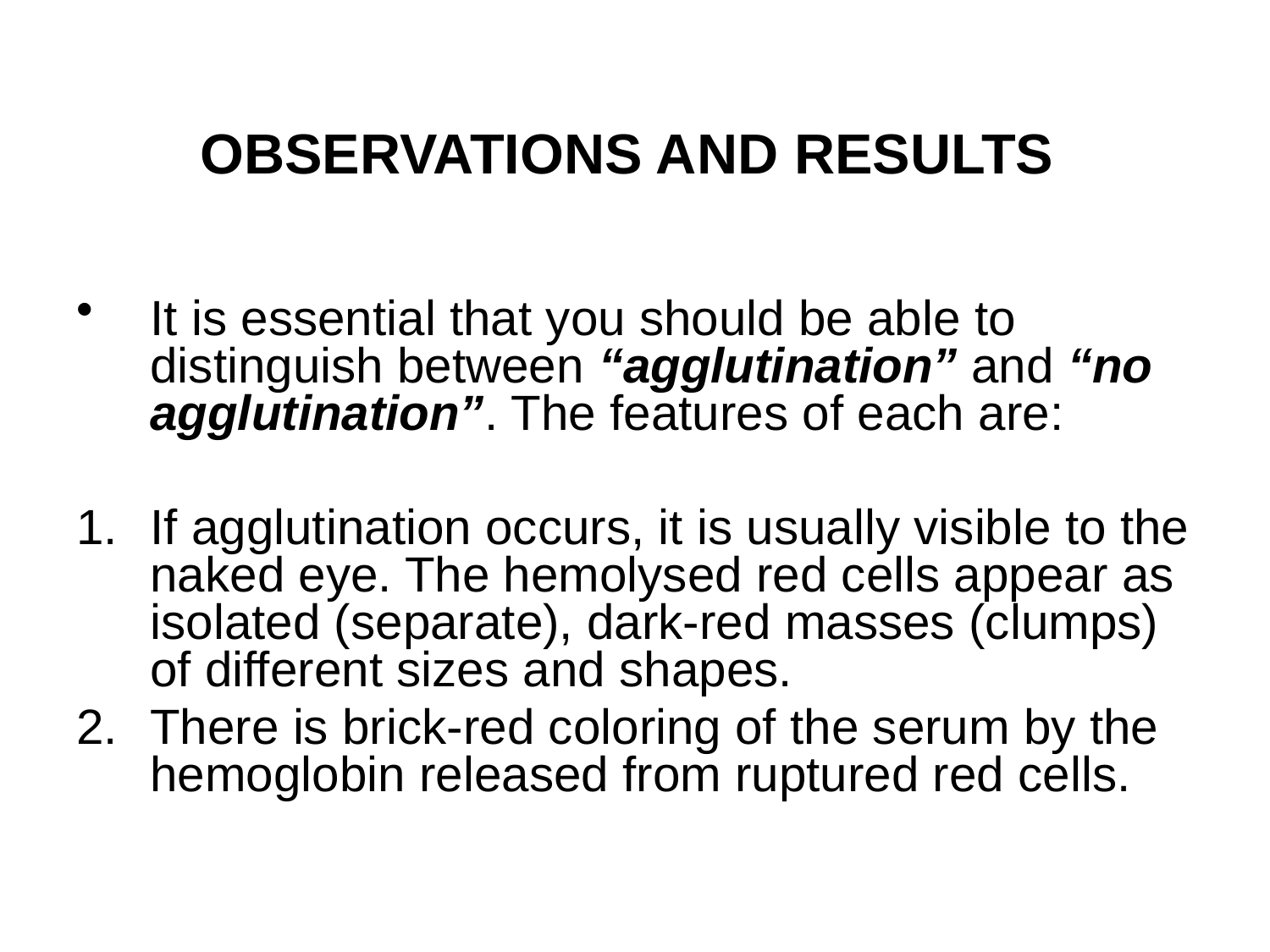

# OBSERVATIONS AND RESULTS

It is essential that you should be able to distinguish between “agglutination” and “no agglutination”. The features of each are:

If agglutination occurs, it is usually visible to the naked eye. The hemolysed red cells appear as isolated (separate), dark-red masses (clumps) of different sizes and shapes.
There is brick-red coloring of the serum by the hemoglobin released from ruptured red cells.